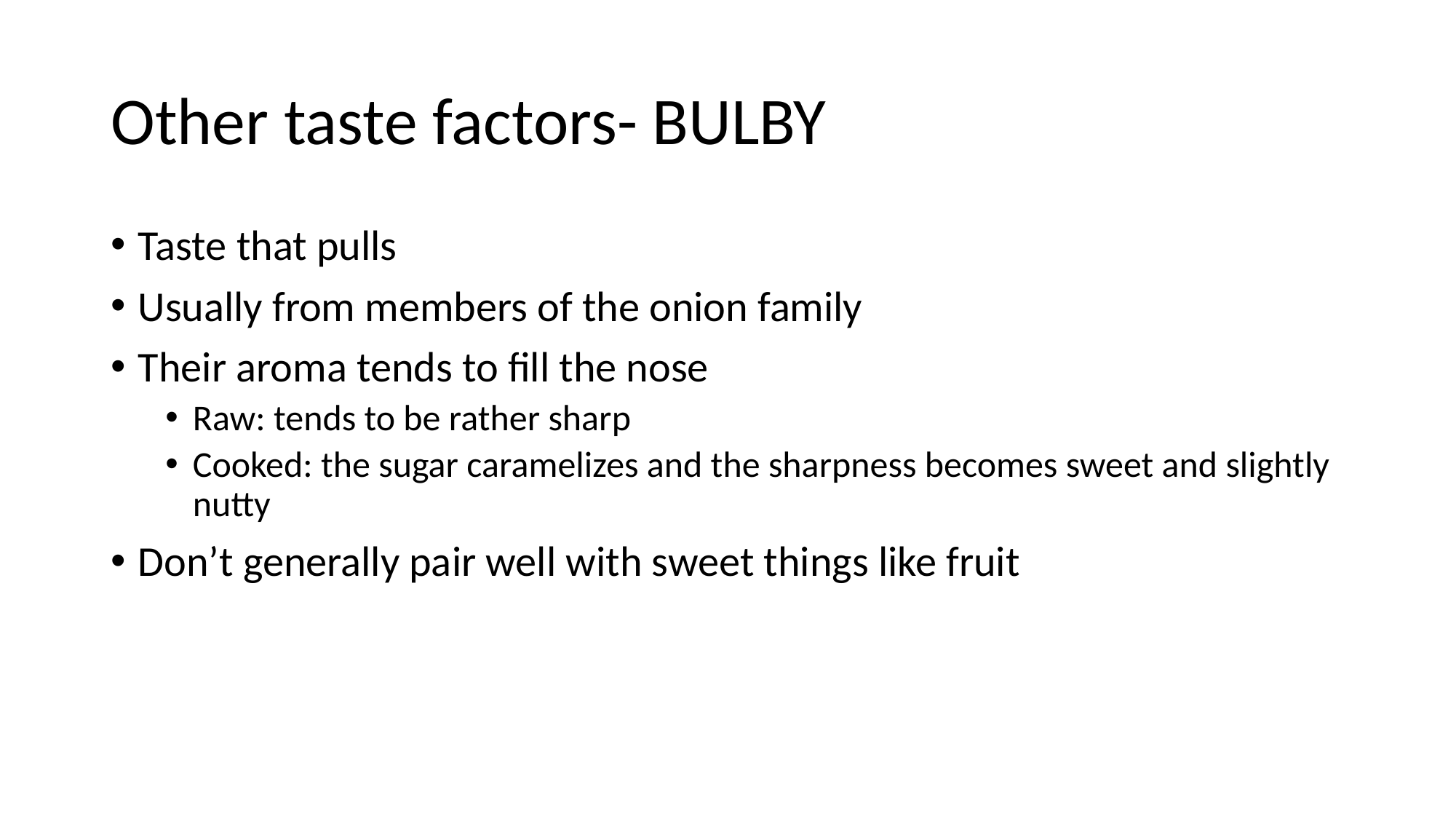

# Other taste factors- BULBY
Taste that pulls
Usually from members of the onion family
Their aroma tends to fill the nose
Raw: tends to be rather sharp
Cooked: the sugar caramelizes and the sharpness becomes sweet and slightly nutty
Don’t generally pair well with sweet things like fruit